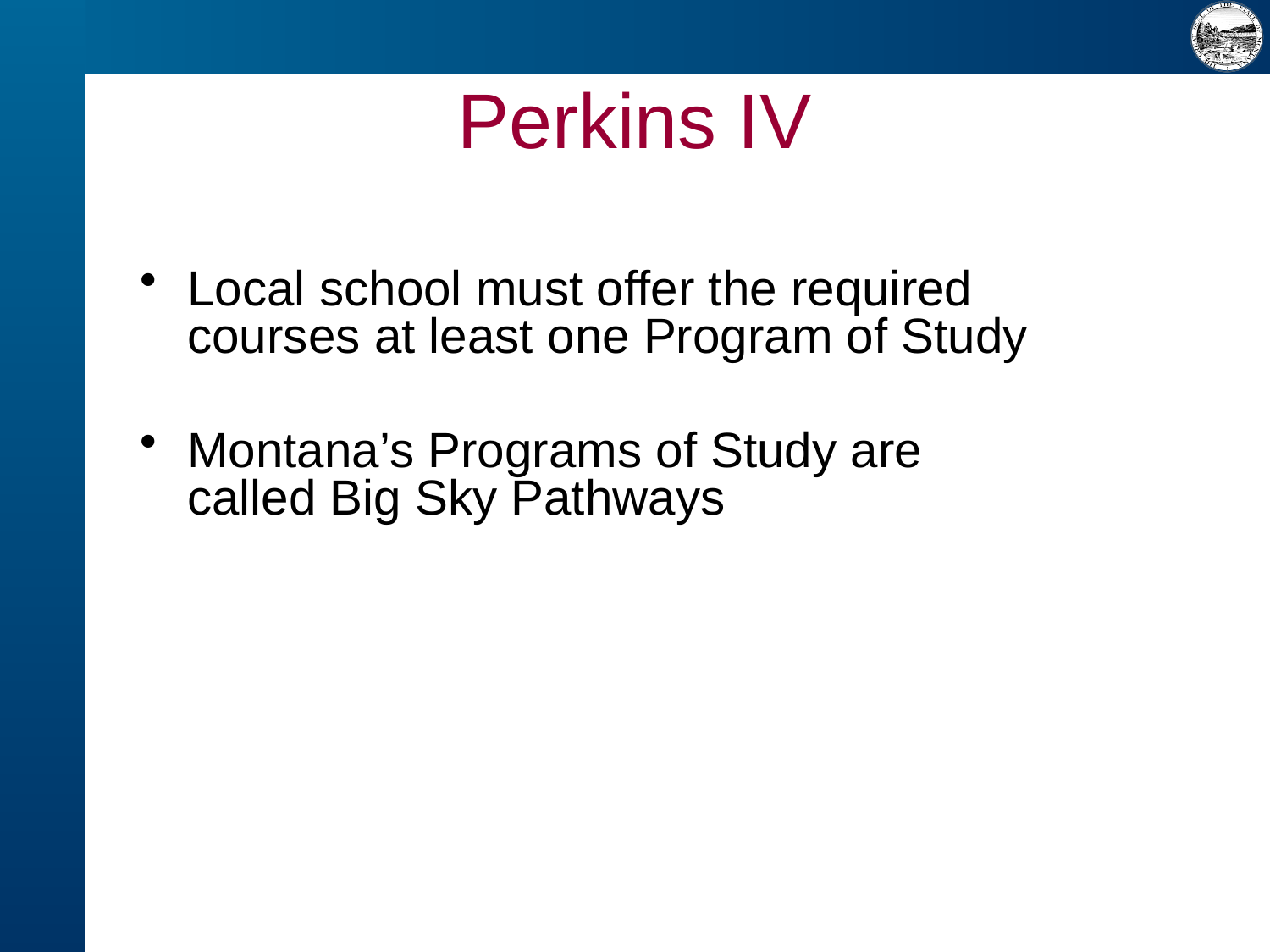

Perkins IV

Local school must offer the required courses at least one Program of Study

Montana’s Programs of Study are called Big Sky Pathways